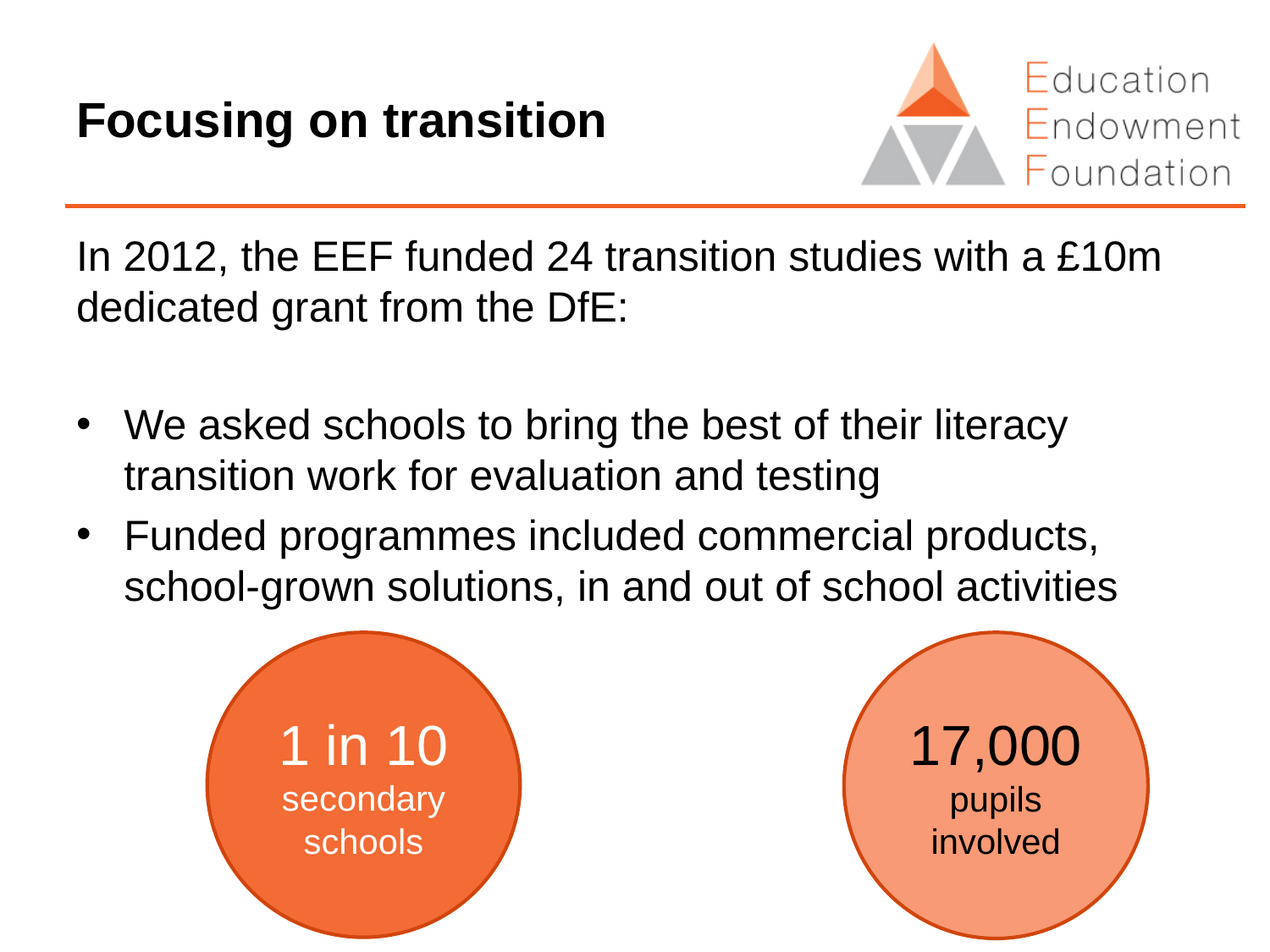

# Focusing on transition
In 2012, the EEF funded 24 transition studies with a £10m dedicated grant from the DfE:

We asked schools to bring the best of their literacy  transition work for evaluation and testing
Funded programmes included commercial products, school-grown solutions, in and out of school activities

1 in 10 secondary schools
17,000 pupils involved